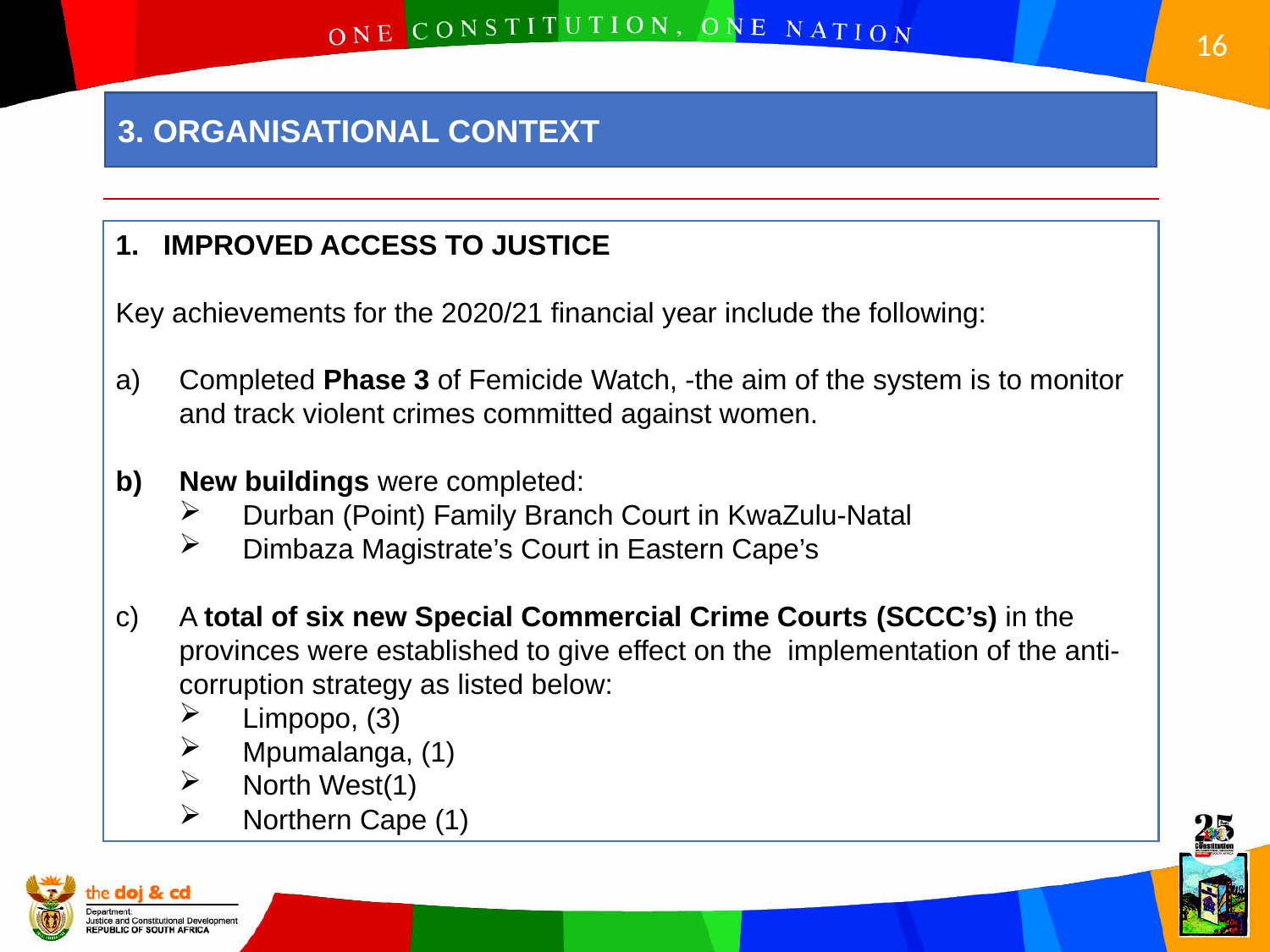

3. ORGANISATIONAL CONTEXT

IMPROVED ACCESS TO JUSTICE

Key achievements for the 2020/21 financial year include the following:

Completed Phase 3 of Femicide Watch, -the aim of the system is to monitor and track violent crimes committed against women.

New buildings were completed:
Durban (Point) Family Branch Court in KwaZulu-Natal
Dimbaza Magistrate’s Court in Eastern Cape’s

A total of six new Special Commercial Crime Courts (SCCC’s) in the provinces were established to give effect on the  implementation of the anti-corruption strategy as listed below:
Limpopo, (3)
Mpumalanga, (1)
North West(1)
Northern Cape (1)